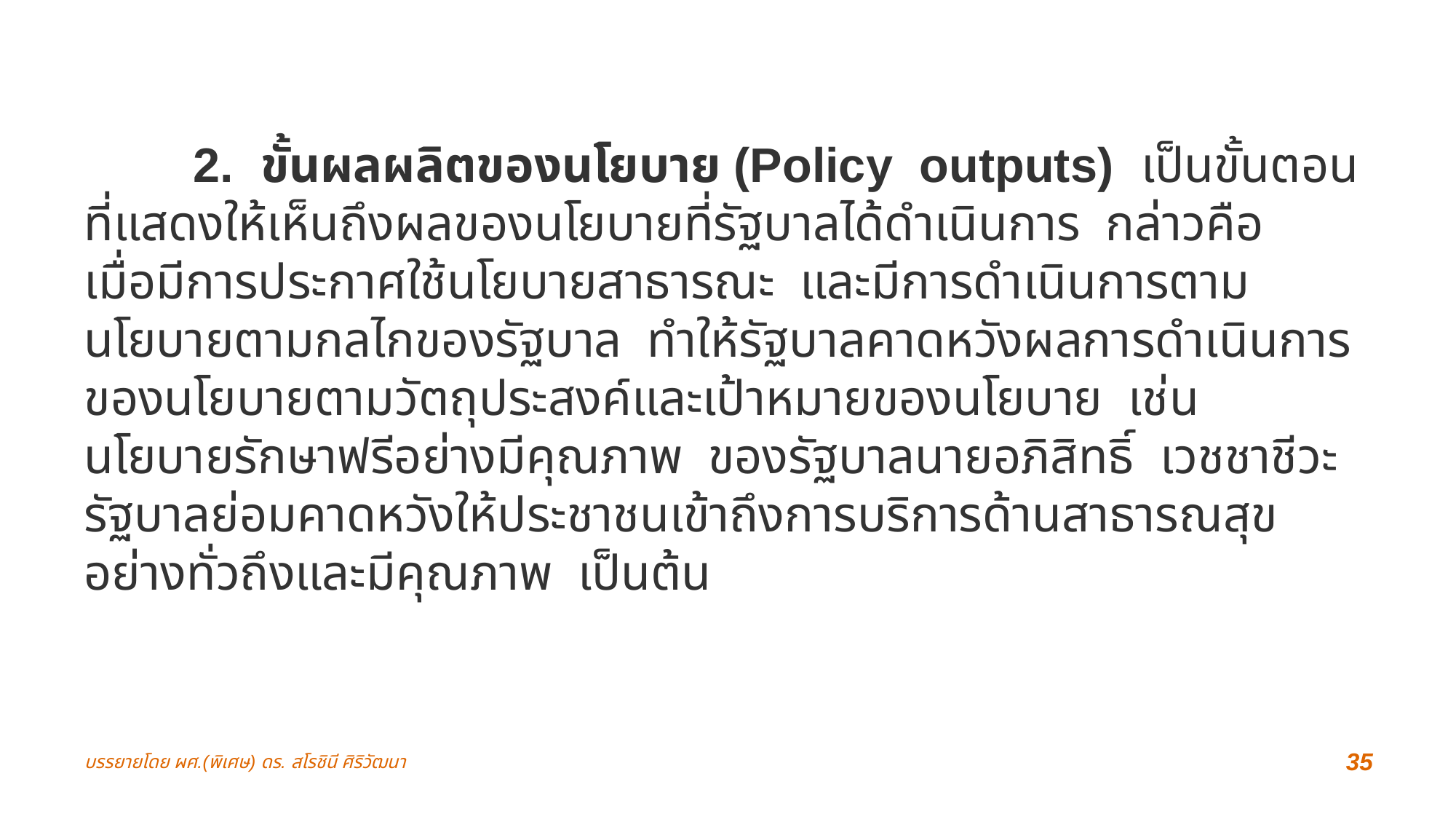

2.  ขั้นผลผลิตของนโยบาย (Policy  outputs)  เป็นขั้นตอนที่แสดงให้เห็นถึงผลของนโยบายที่รัฐบาลได้ดำเนินการ  กล่าวคือ  เมื่อมีการประกาศใช้นโยบายสาธารณะ  และมีการดำเนินการตามนโยบายตามกลไกของรัฐบาล  ทำให้รัฐบาลคาดหวังผลการดำเนินการของนโยบายตามวัตถุประสงค์และเป้าหมายของนโยบาย  เช่น  นโยบายรักษาฟรีอย่างมีคุณภาพ  ของรัฐบาลนายอภิสิทธิ์  เวชชาชีวะ  รัฐบาลย่อมคาดหวังให้ประชาชนเข้าถึงการบริการด้านสาธารณสุขอย่างทั่วถึงและมีคุณภาพ  เป็นต้น

บรรยายโดย ผศ.(พิเศษ) ดร. สโรชินี ศิริวัฒนา
35